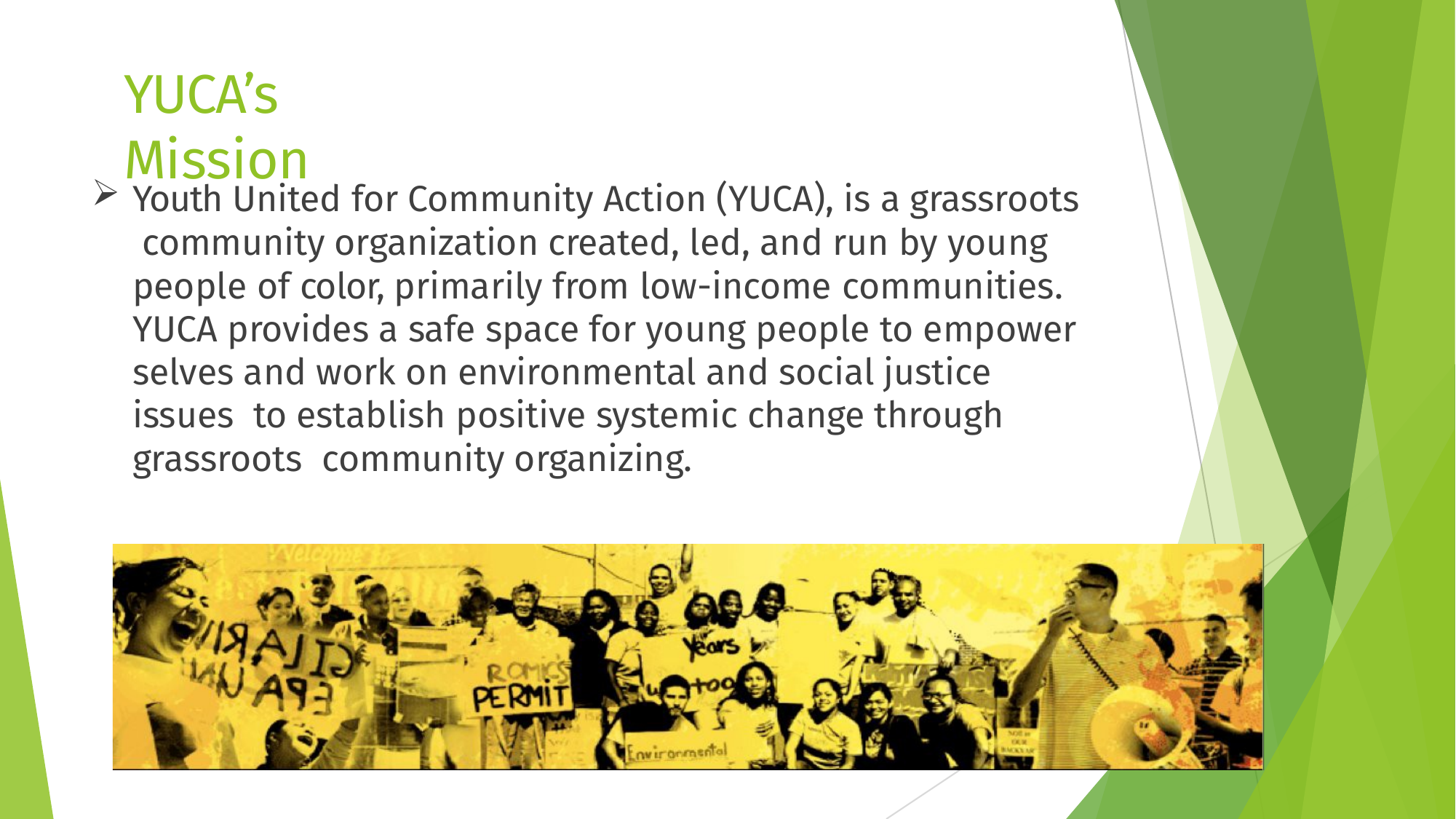

# YUCA’s Mission
Youth United for Community Action (YUCA), is a grassroots  community organization created, led, and run by young  people of color, primarily from low-income communities.
YUCA provides a safe space for young people to empower  selves and work on environmental and social justice issues  to establish positive systemic change through grassroots  community organizing.